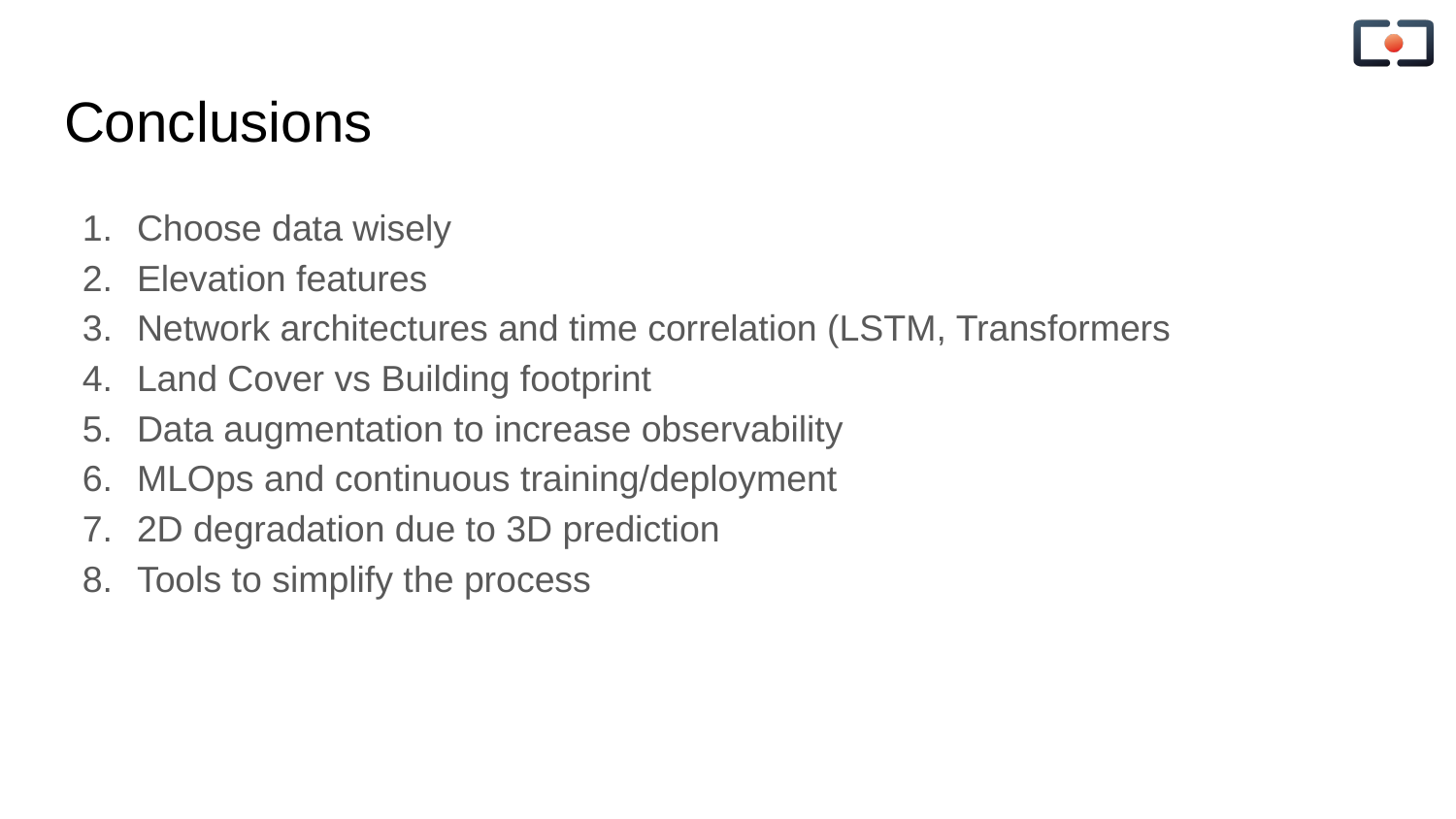

# Conclusions
Choose data wisely
Elevation features
Network architectures and time correlation (LSTM, Transformers
Land Cover vs Building footprint
Data augmentation to increase observability
MLOps and continuous training/deployment
2D degradation due to 3D prediction
Tools to simplify the process